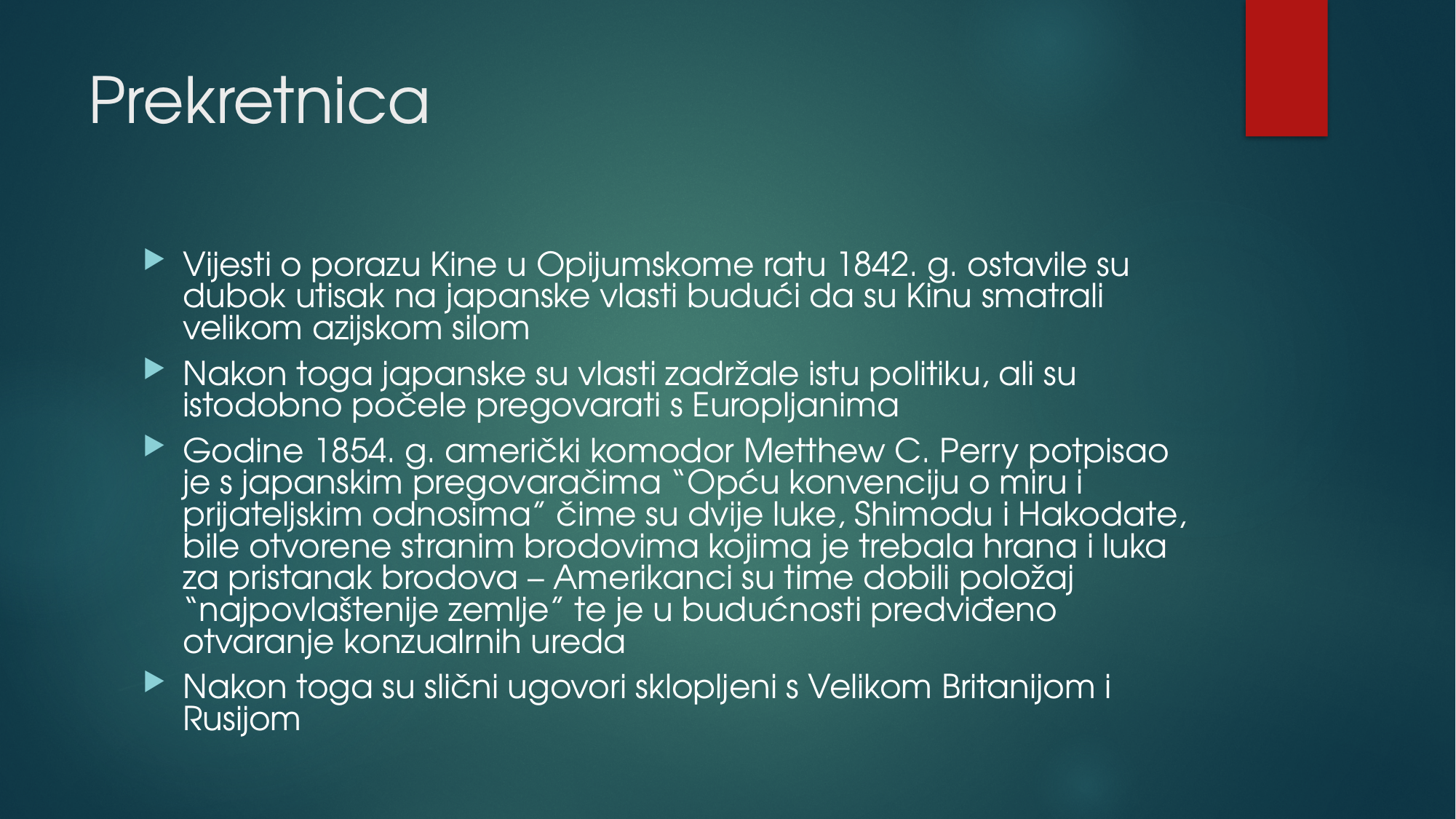

# Prekretnica
Vijesti o porazu Kine u Opijumskome ratu 1842. g. ostavile su dubok utisak na japanske vlasti budući da su Kinu smatrali velikom azijskom silom
Nakon toga japanske su vlasti zadržale istu politiku, ali su istodobno počele pregovarati s Europljanima
Godine 1854. g. američki komodor Metthew C. Perry potpisao je s japanskim pregovaračima “Opću konvenciju o miru i prijateljskim odnosima” čime su dvije luke, Shimodu i Hakodate, bile otvorene stranim brodovima kojima je trebala hrana i luka za pristanak brodova – Amerikanci su time dobili položaj “najpovlaštenije zemlje” te je u budućnosti predviđeno otvaranje konzualrnih ureda
Nakon toga su slični ugovori sklopljeni s Velikom Britanijom i Rusijom